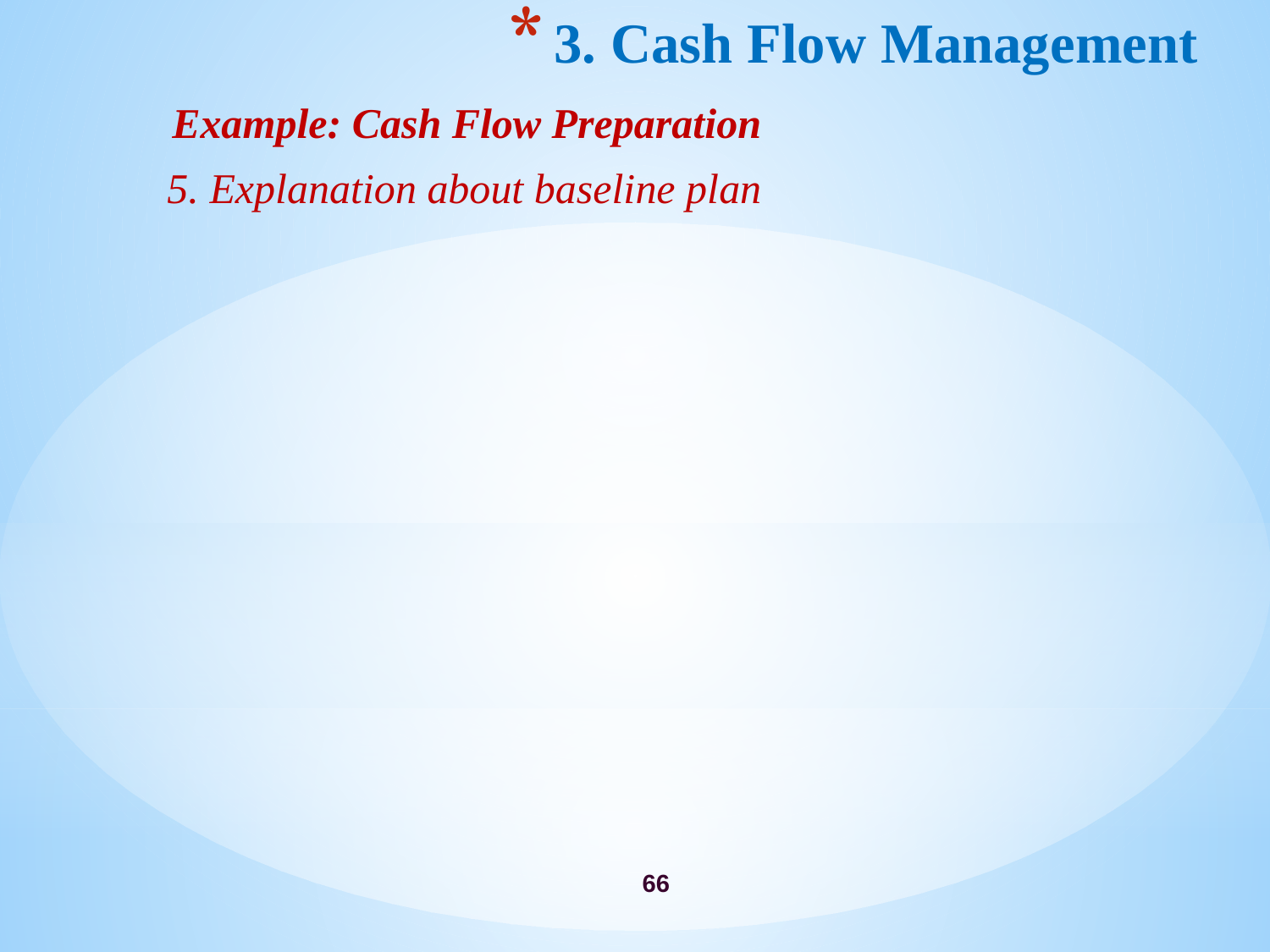

# 3. Cash Flow Management
Example: Cash Flow Preparation
5. Explanation about baseline plan

66